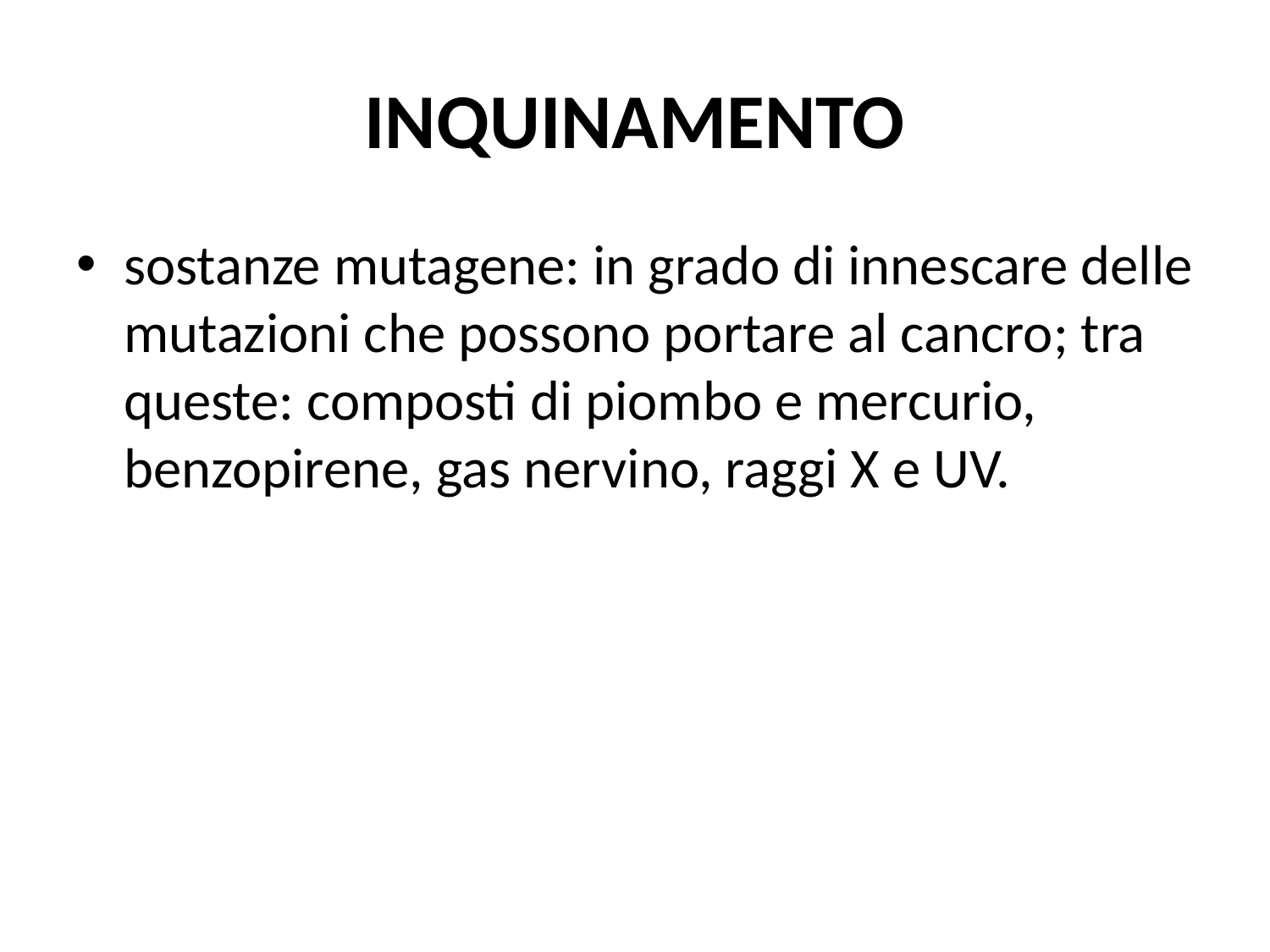

# INQUINAMENTO
sostanze mutagene: in grado di innescare delle mutazioni che possono portare al cancro; tra queste: composti di piombo e mercurio, benzopirene, gas nervino, raggi X e UV.